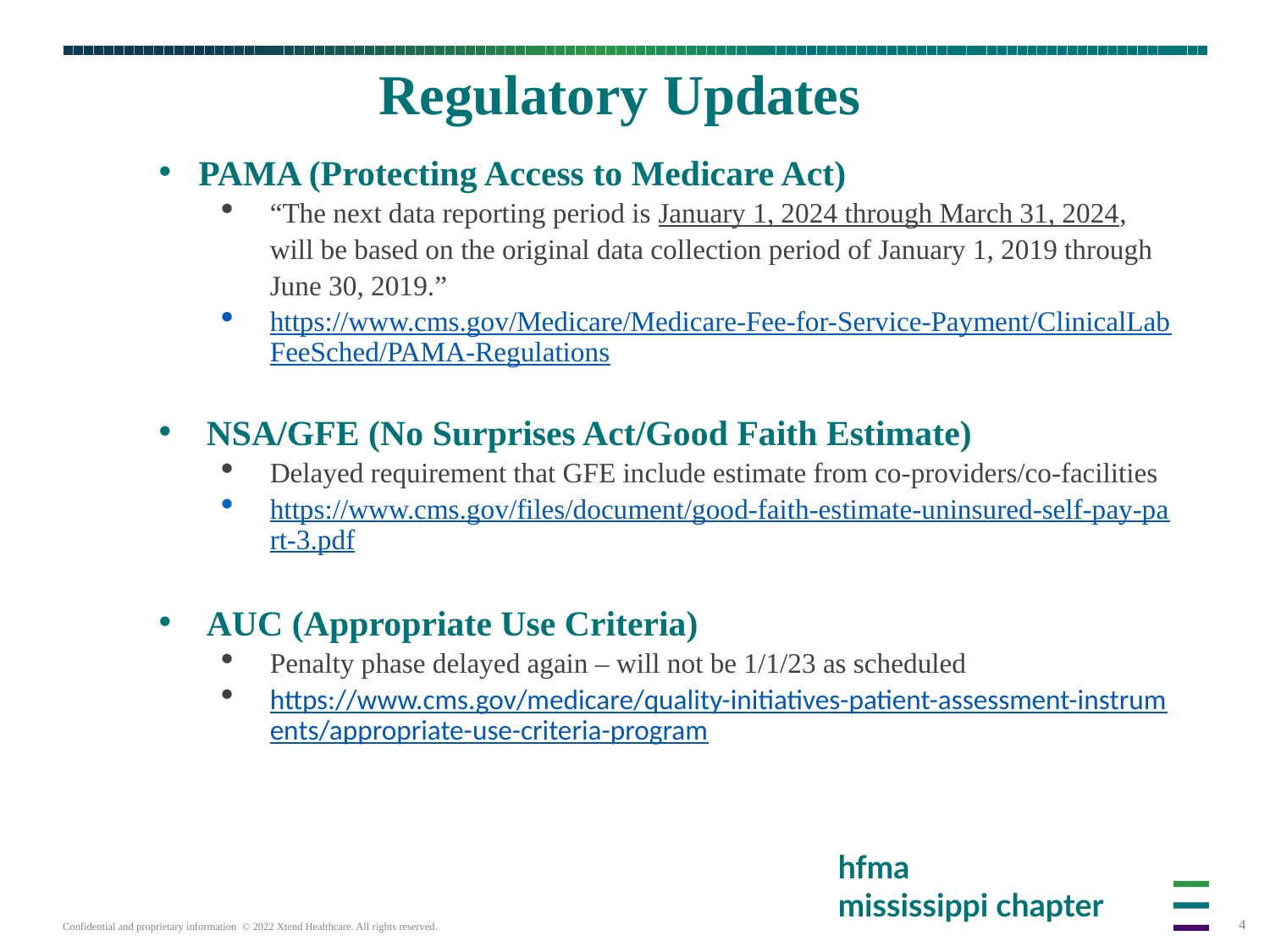

# Regulatory Updates
PAMA (Protecting Access to Medicare Act)
“The next data reporting period is January 1, 2024 through March 31, 2024, will be based on the original data collection period of January 1, 2019 through June 30, 2019.”
https://www.cms.gov/Medicare/Medicare-Fee-for-Service-Payment/ClinicalLabFeeSched/PAMA-Regulations

NSA/GFE (No Surprises Act/Good Faith Estimate)
Delayed requirement that GFE include estimate from co-providers/co-facilities
https://www.cms.gov/files/document/good-faith-estimate-uninsured-self-pay-part-3.pdf

AUC (Appropriate Use Criteria)
Penalty phase delayed again – will not be 1/1/23 as scheduled
https://www.cms.gov/medicare/quality-initiatives-patient-assessment-instruments/appropriate-use-criteria-program

hfma
mississippi chapter